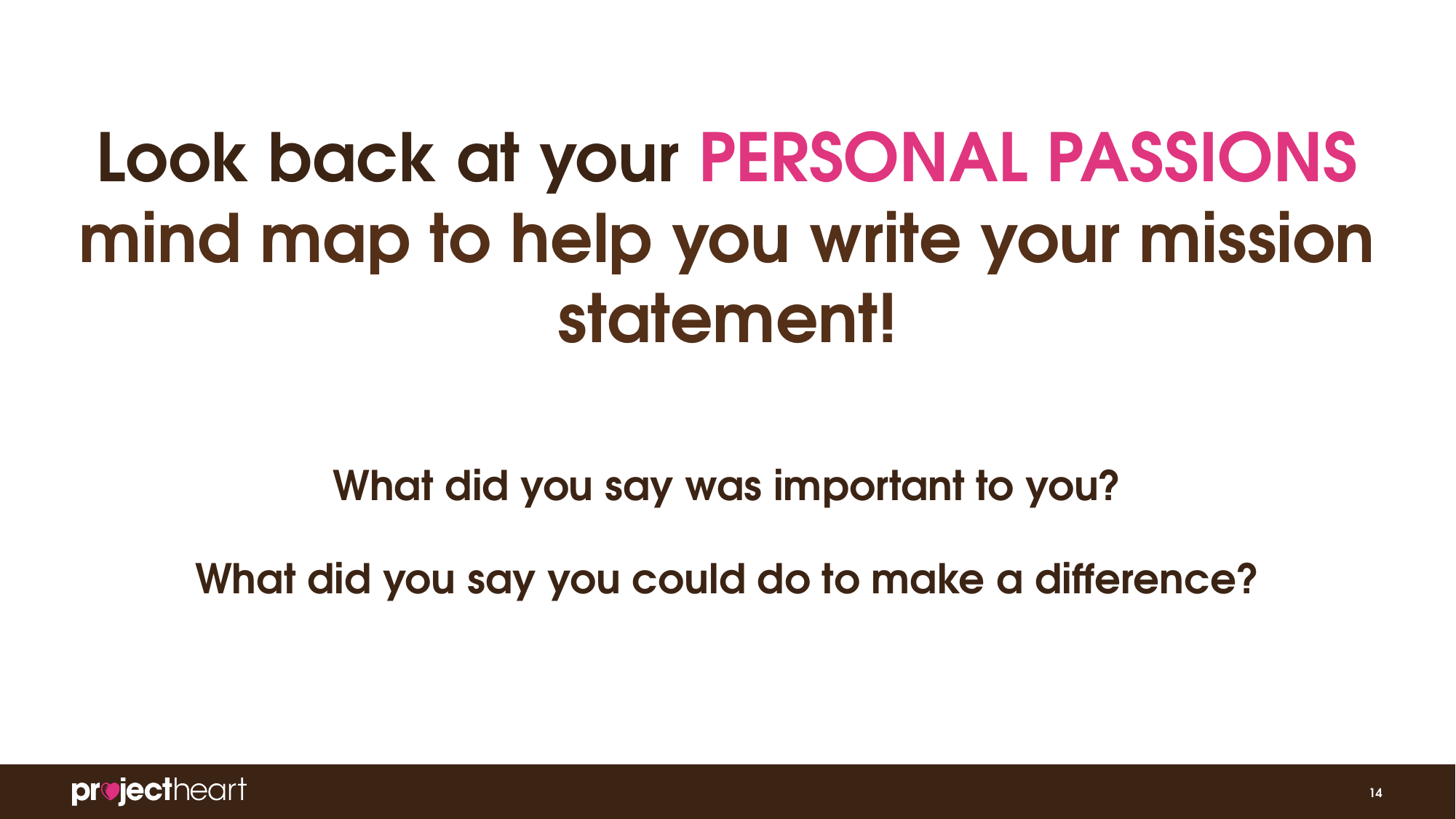

Look back at your PERSONAL PASSIONS mind map to help you write your mission statement!

What did you say was important to you?
What did you say you could do to make a difference?
14